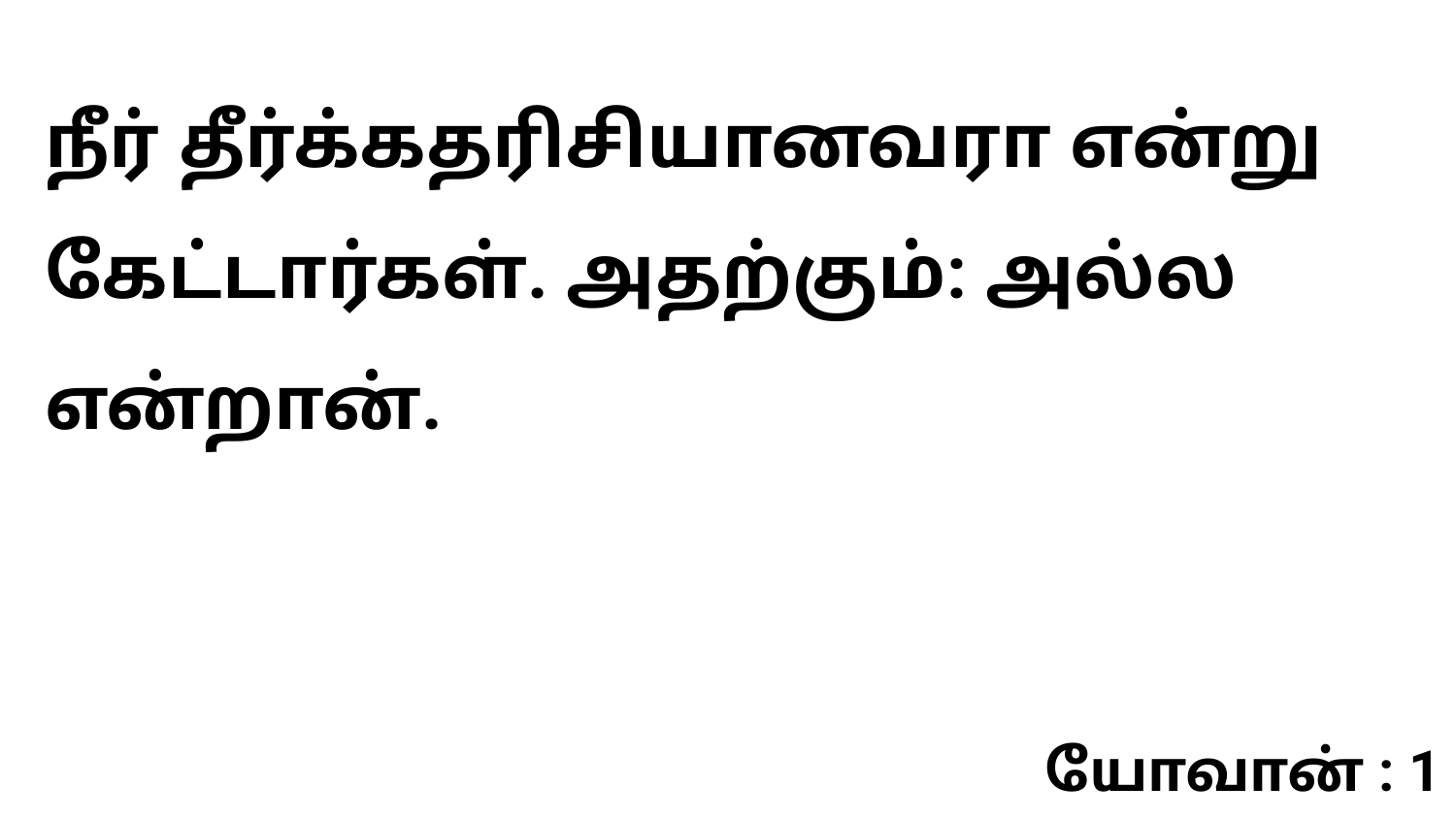

நீர் தீர்க்கதரிசியானவரா என்று கேட்டார்கள். அதற்கும்: அல்ல என்றான்.
யோவான் : 1